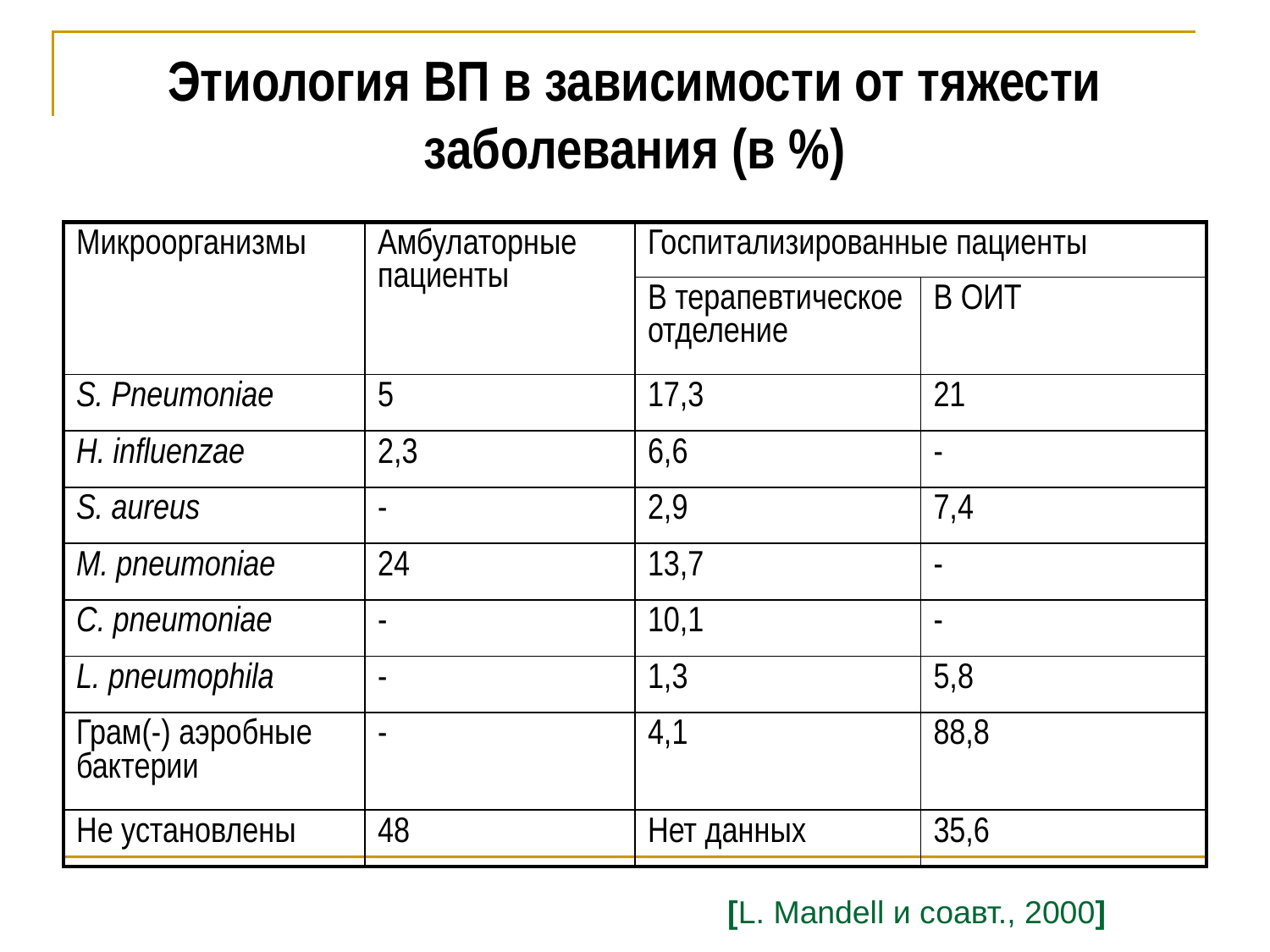

# Этиология ВП в зависимости от тяжести заболевания (в %)
| Микроорганизмы | Амбулаторные пациенты | Госпитализированные пациенты |  |
| --- | --- | --- | --- |
|  |  | В терапевтическое отделение | В ОИТ |
| S. Pneumoniae | 5 | 17,3 | 21 |
| H. influenzae | 2,3 | 6,6 | - |
| S. aureus | - | 2,9 | 7,4 |
| M. pneumoniae | 24 | 13,7 | - |
| C. pneumoniae | - | 10,1 | - |
| L. pneumophila | - | 1,3 | 5,8 |
| Грам(-) аэробные бактерии | - | 4,1 | 88,8 |
| Не установлены | 48 | Нет данных | 35,6 |
[L. Mandell и соавт., 2000]